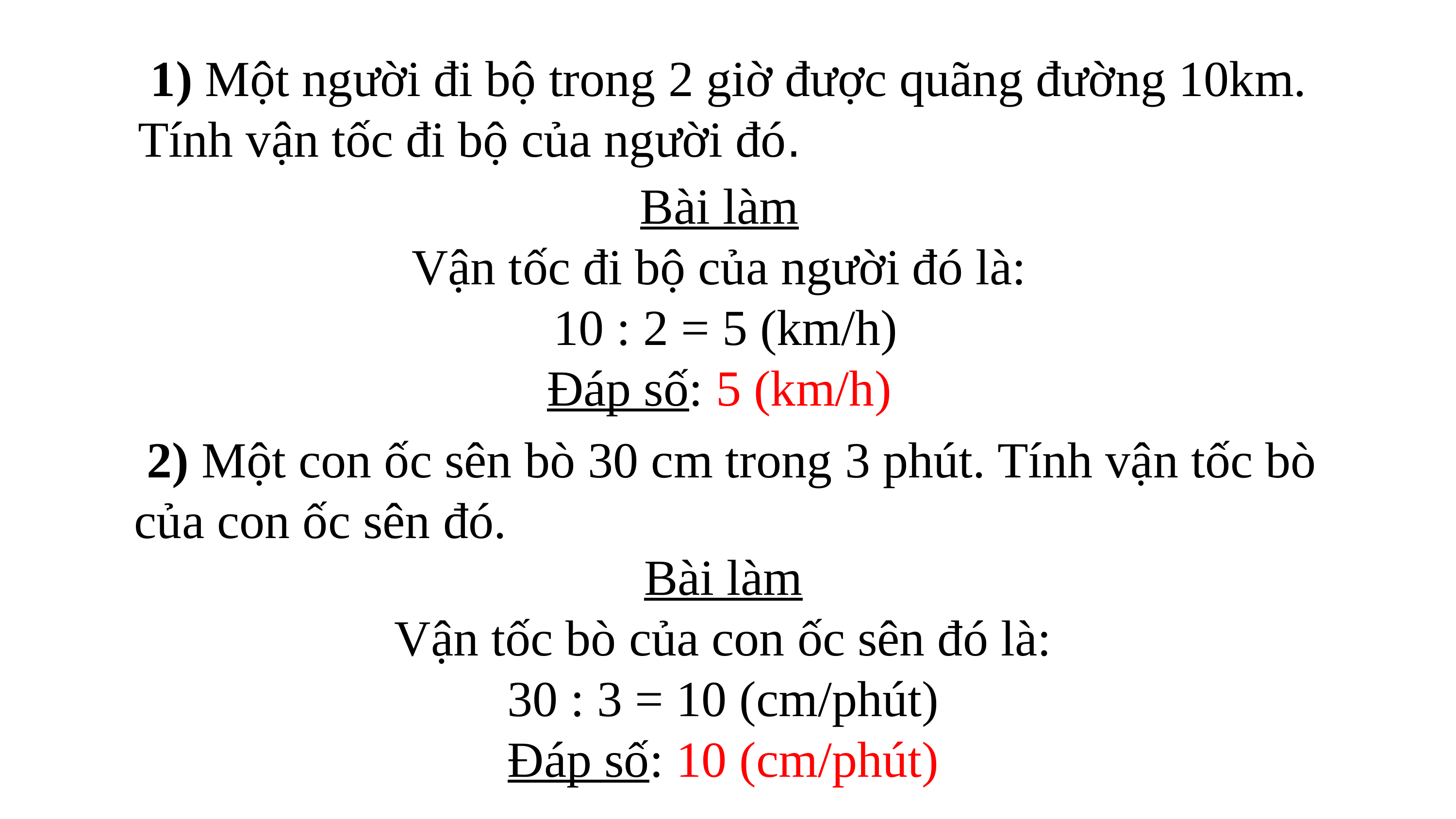

1) Một người đi bộ trong 2 giờ được quãng đường 10km. Tính vận tốc đi bộ của người đó.
Bài làm
Vận tốc đi bộ của người đó là:
 10 : 2 = 5 (km/h)
Đáp số: 5 (km/h)

 2) Một con ốc sên bò 30 cm trong 3 phút. Tính vận tốc bò của con ốc sên đó.
Bài làm
Vận tốc bò của con ốc sên đó là:
30 : 3 = 10 (cm/phút)
Đáp số: 10 (cm/phút)